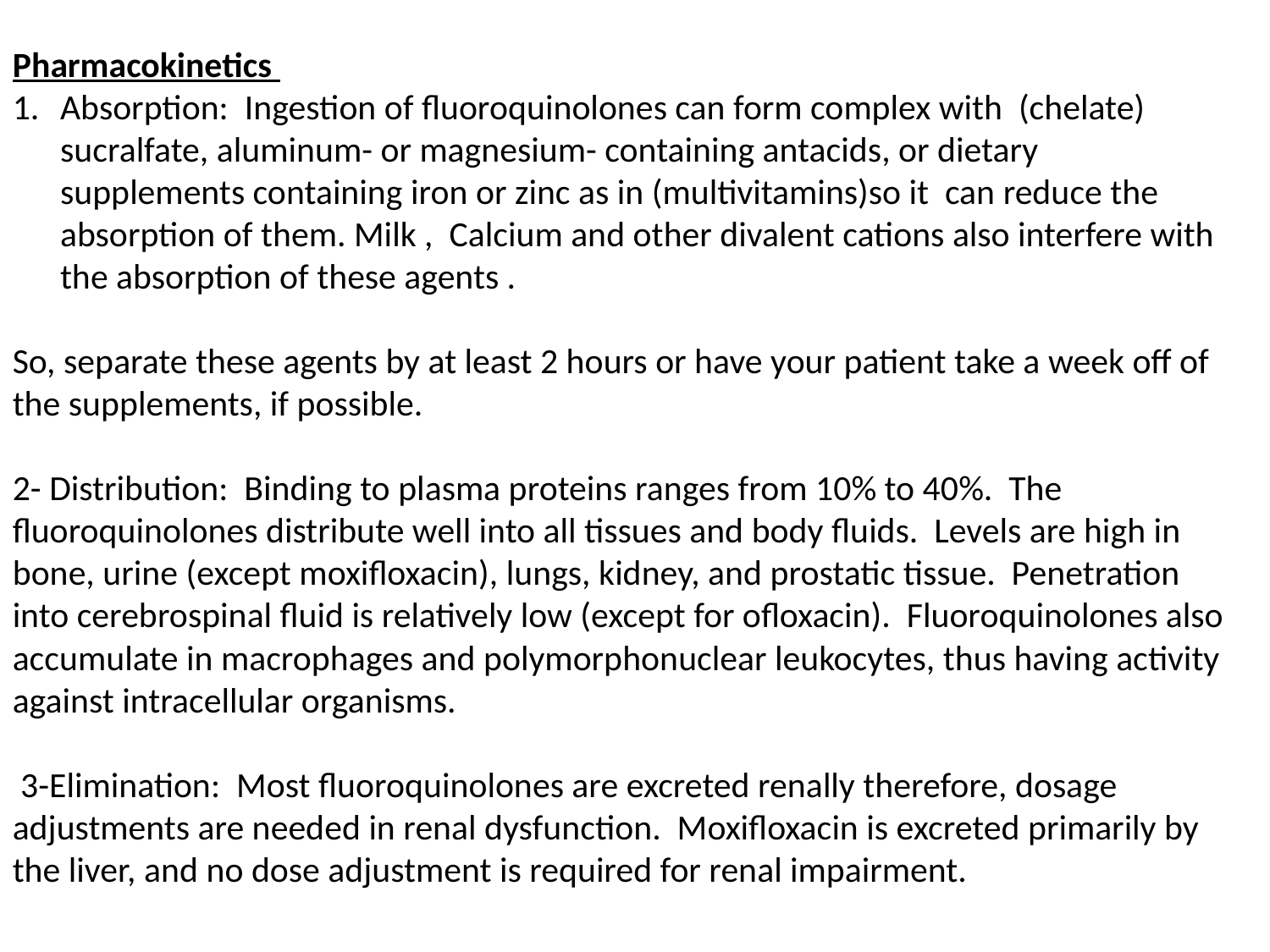

Pharmacokinetics
Absorption:  Ingestion of fluoroquinolones can form complex with  (chelate) sucralfate, aluminum- or magnesium- containing antacids, or dietary supplements containing iron or zinc as in (multivitamins)so it  can reduce the absorption of them. Milk ,  Calcium and other divalent cations also interfere with the absorption of these agents .

So, separate these agents by at least 2 hours or have your patient take a week off of the supplements, if possible.

2- Distribution:  Binding to plasma proteins ranges from 10% to 40%.  The fluoroquinolones distribute well into all tissues and body fluids.  Levels are high in bone, urine (except moxifloxacin), lungs, kidney, and prostatic tissue.  Penetration into cerebrospinal fluid is relatively low (except for ofloxacin).  Fluoroquinolones also accumulate in macrophages and polymorphonuclear leukocytes, thus having activity against intracellular organisms.

 3-Elimination:  Most fluoroquinolones are excreted renally therefore, dosage adjustments are needed in renal dysfunction.  Moxifloxacin is excreted primarily by the liver, and no dose adjustment is required for renal impairment.